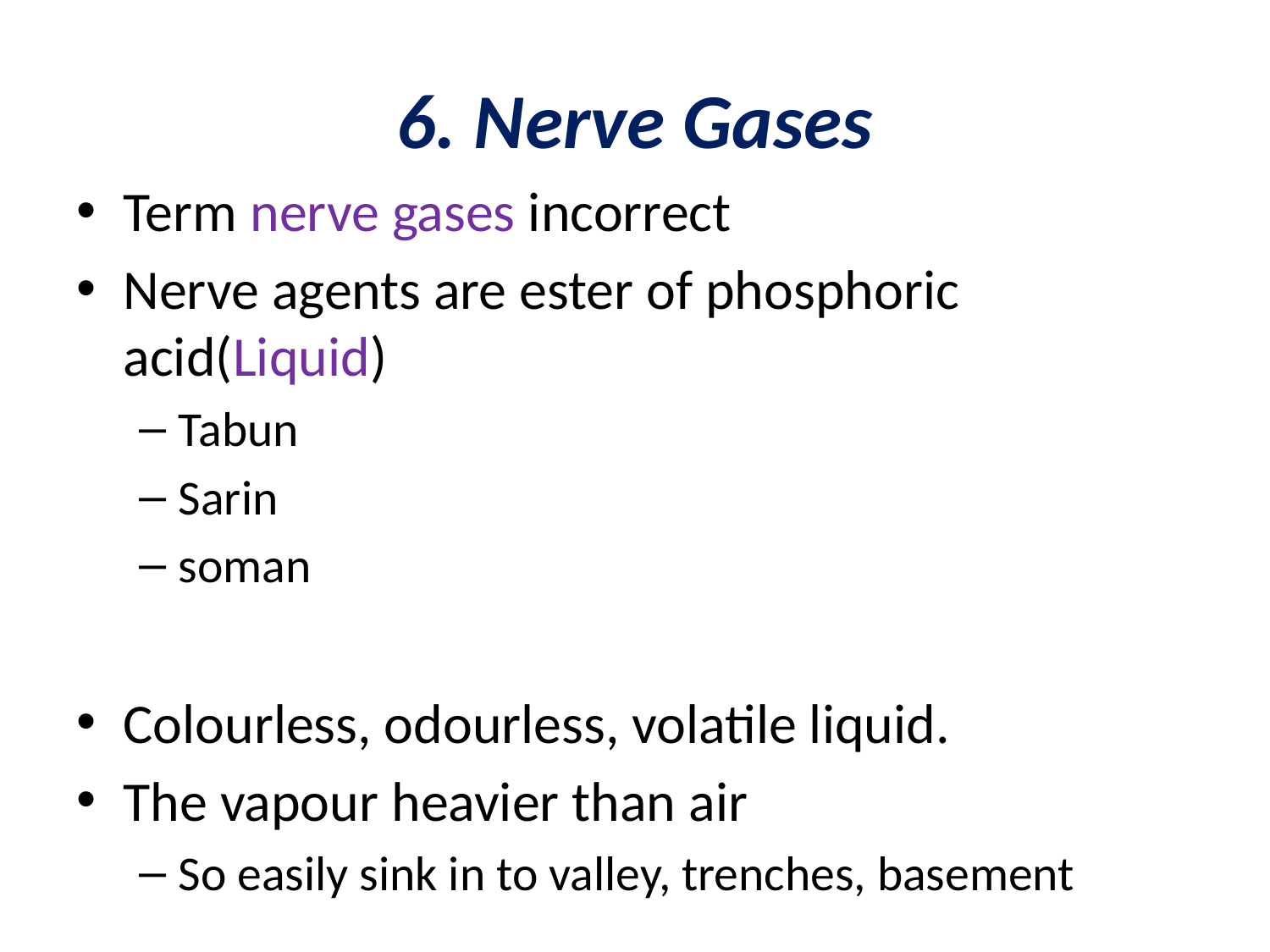

# 6. Nerve Gases
Term nerve gases incorrect
Nerve agents are ester of phosphoric acid(Liquid)
Tabun
Sarin
soman

Colourless, odourless, volatile liquid.
The vapour heavier than air
So easily sink in to valley, trenches, basement